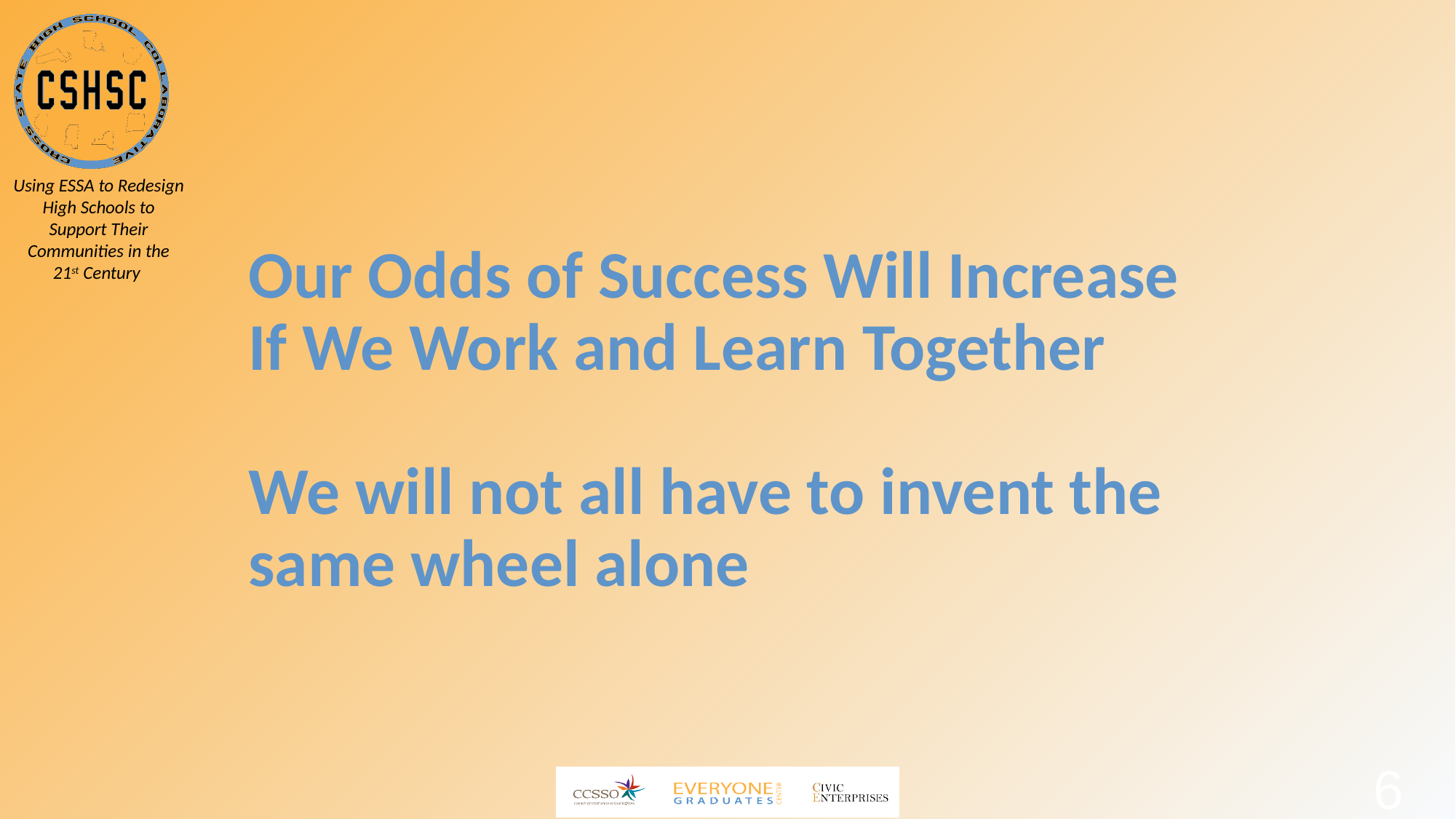

# Our Odds of Success Will Increase If We Work and Learn Together We will not all have to invent the same wheel alone
6